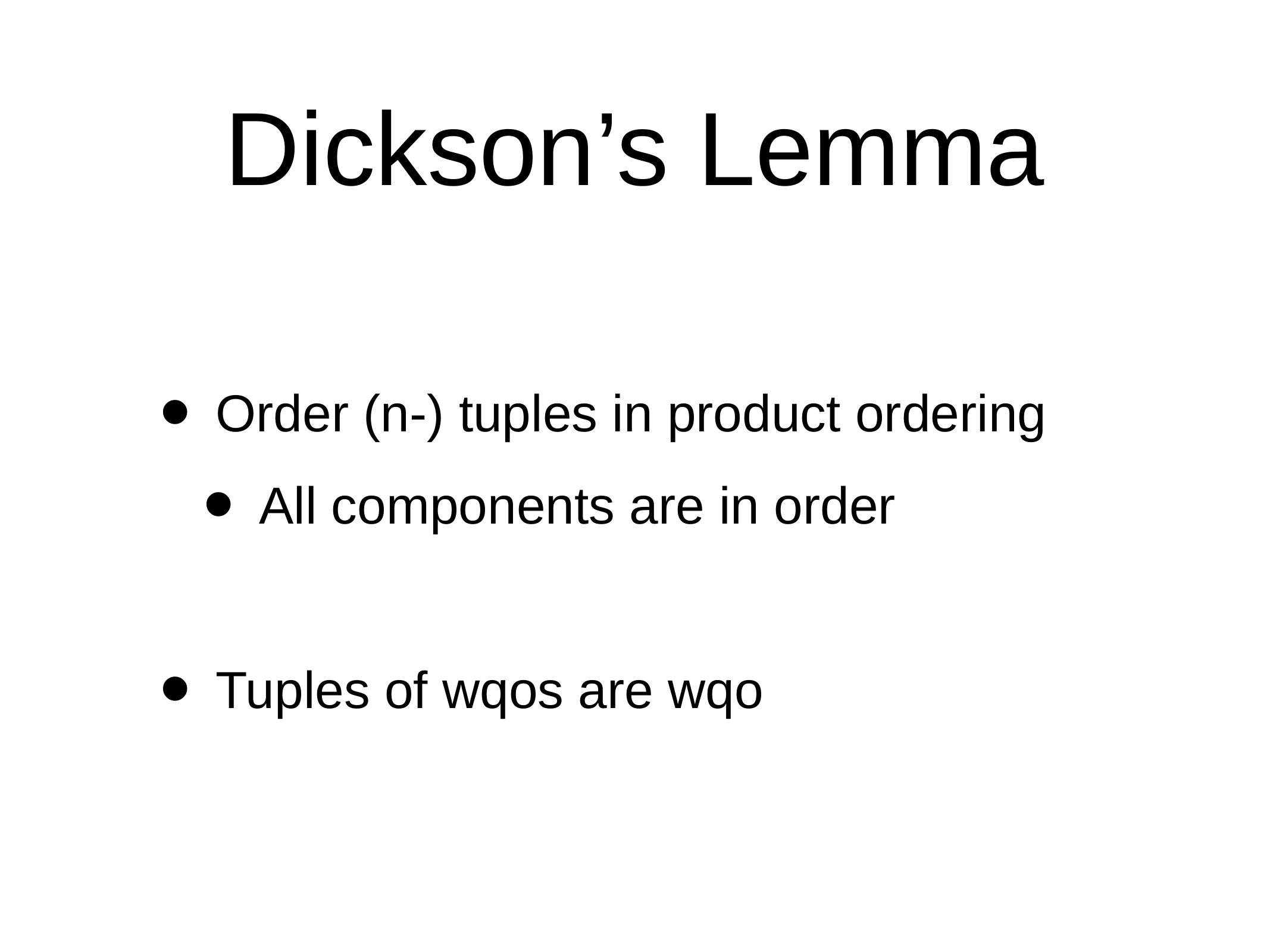

# Dickson’s Lemma
Order (n-) tuples in product ordering
All components are in order

Tuples of wqos are wqo